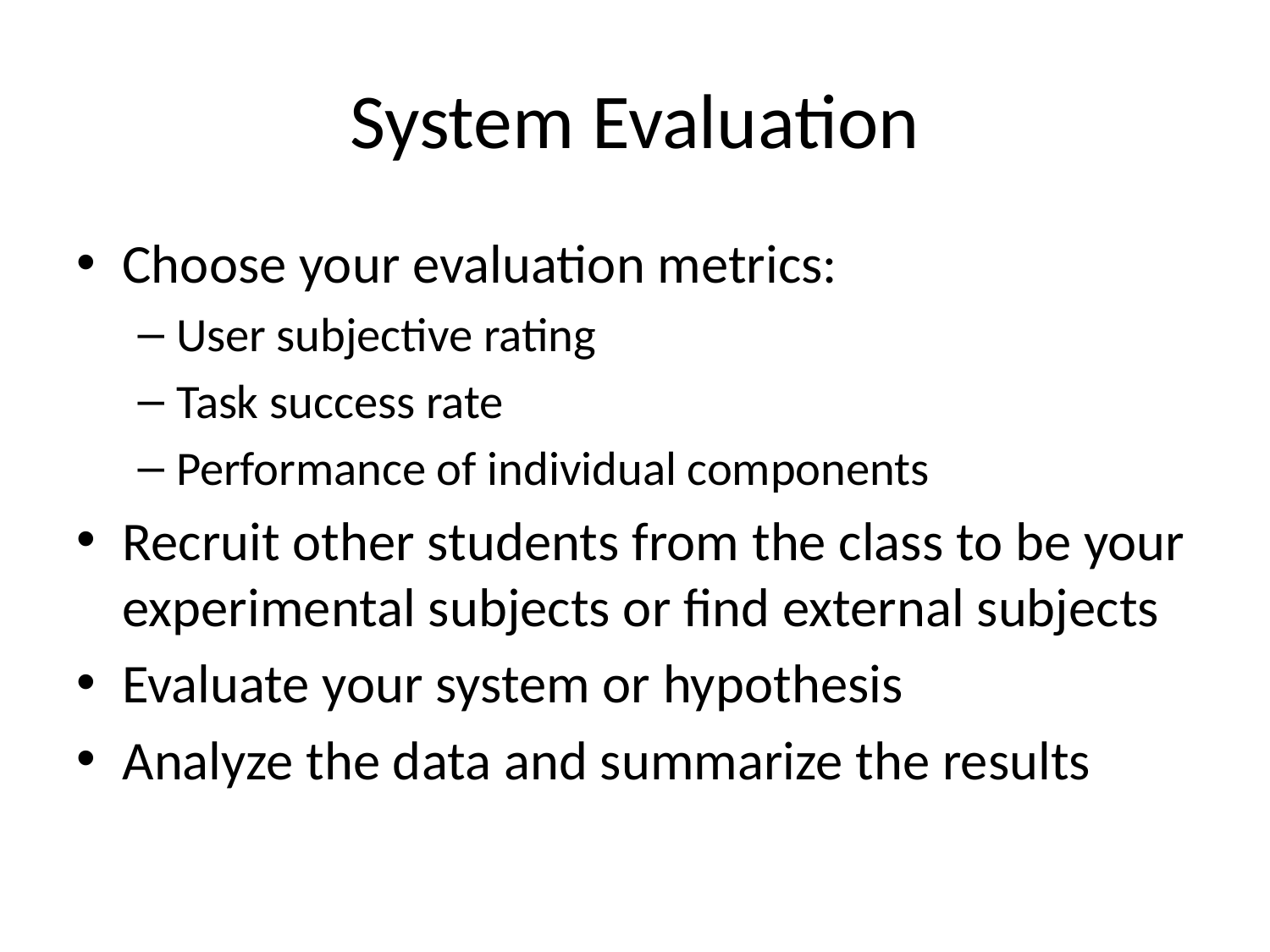

# System Evaluation
Choose your evaluation metrics:
User subjective rating
Task success rate
Performance of individual components
Recruit other students from the class to be your experimental subjects or find external subjects
Evaluate your system or hypothesis
Analyze the data and summarize the results